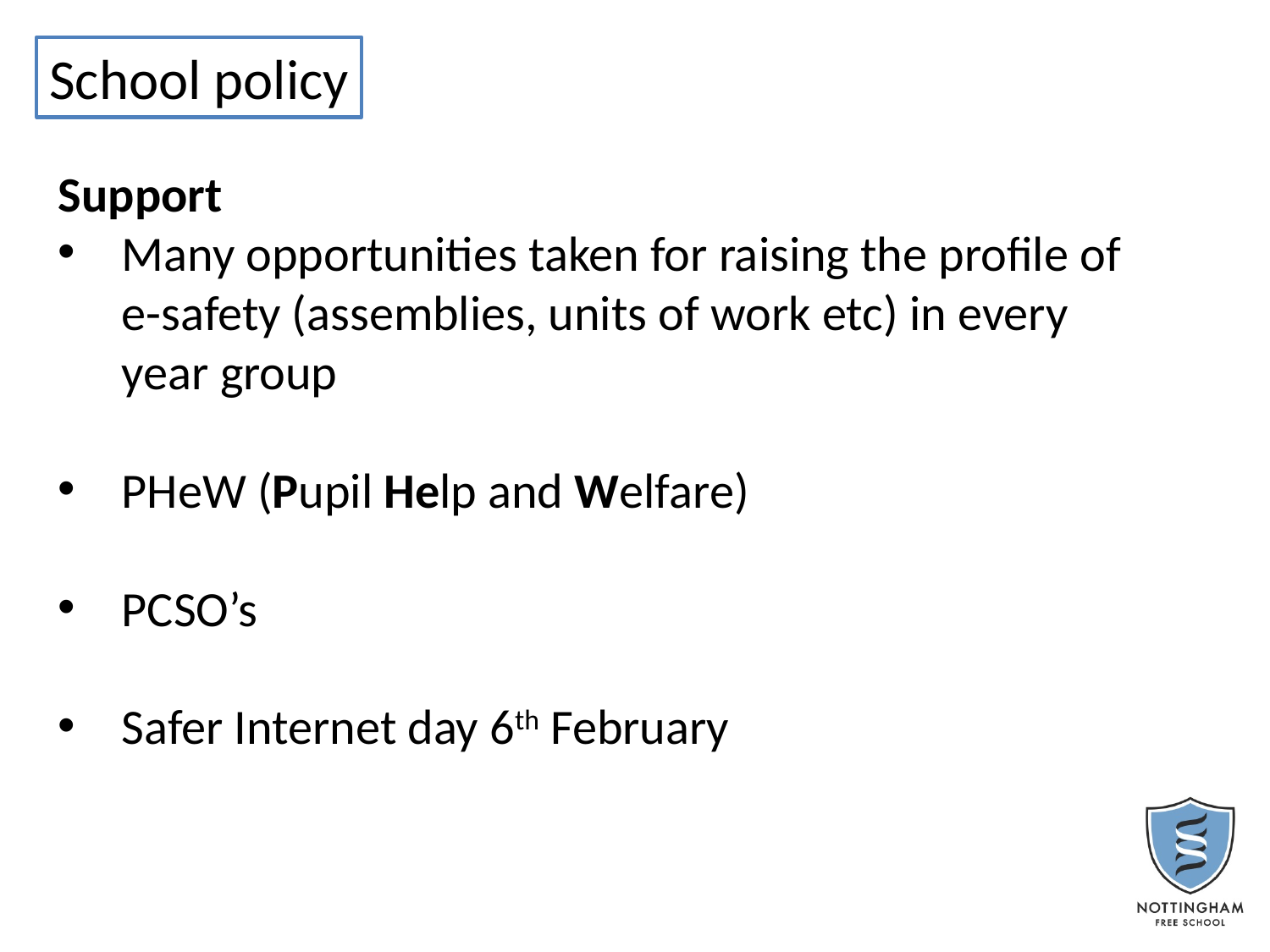

School policy
Support
Many opportunities taken for raising the profile of e-safety (assemblies, units of work etc) in every year group

PHeW (Pupil Help and Welfare)

PCSO’s

Safer Internet day 6th February